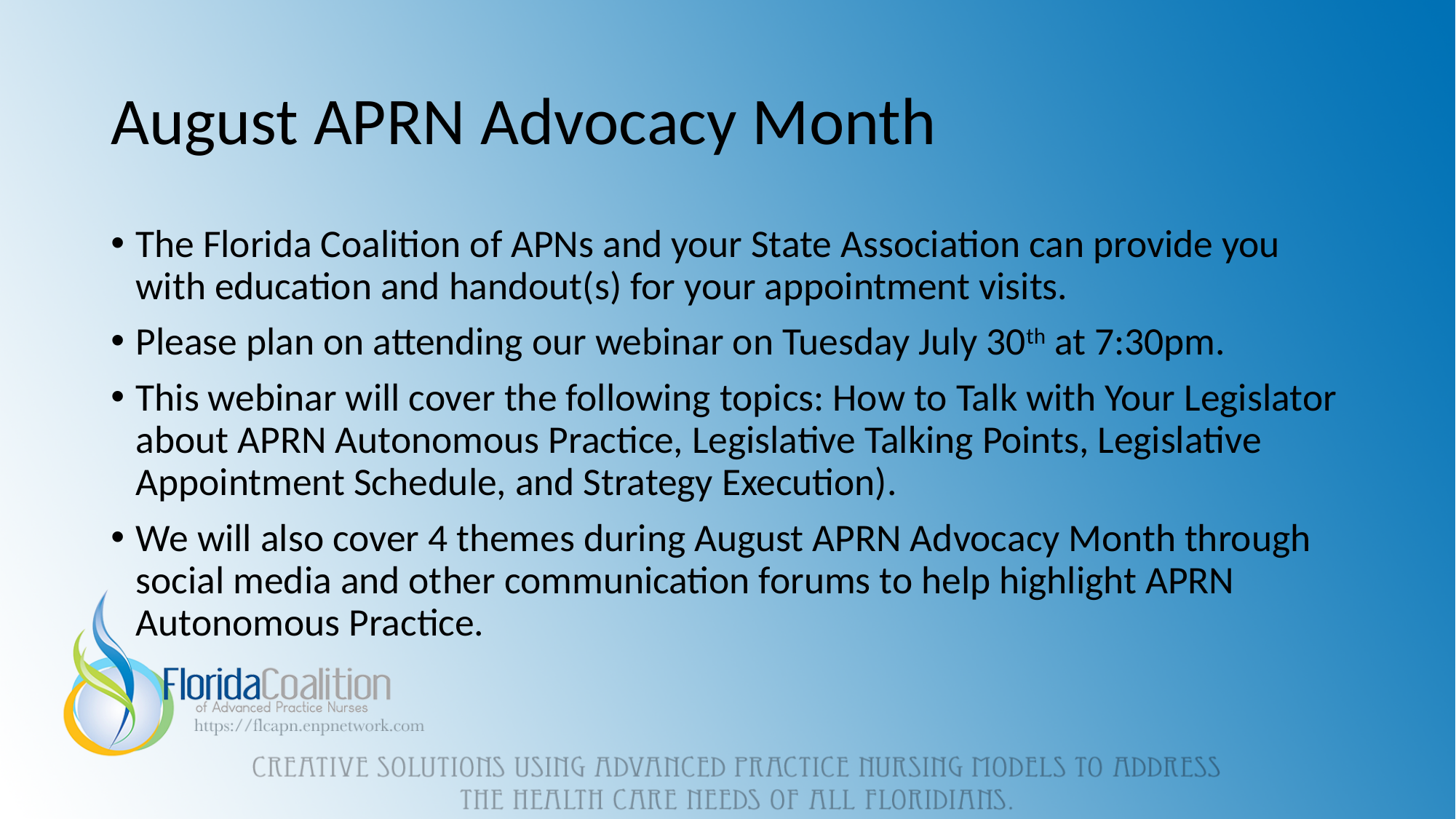

# August APRN Advocacy Month
The Florida Coalition of APNs and your State Association can provide you with education and handout(s) for your appointment visits.
Please plan on attending our webinar on Tuesday July 30th at 7:30pm.
This webinar will cover the following topics: How to Talk with Your Legislator about APRN Autonomous Practice, Legislative Talking Points, Legislative Appointment Schedule, and Strategy Execution).
We will also cover 4 themes during August APRN Advocacy Month through social media and other communication forums to help highlight APRN Autonomous Practice.